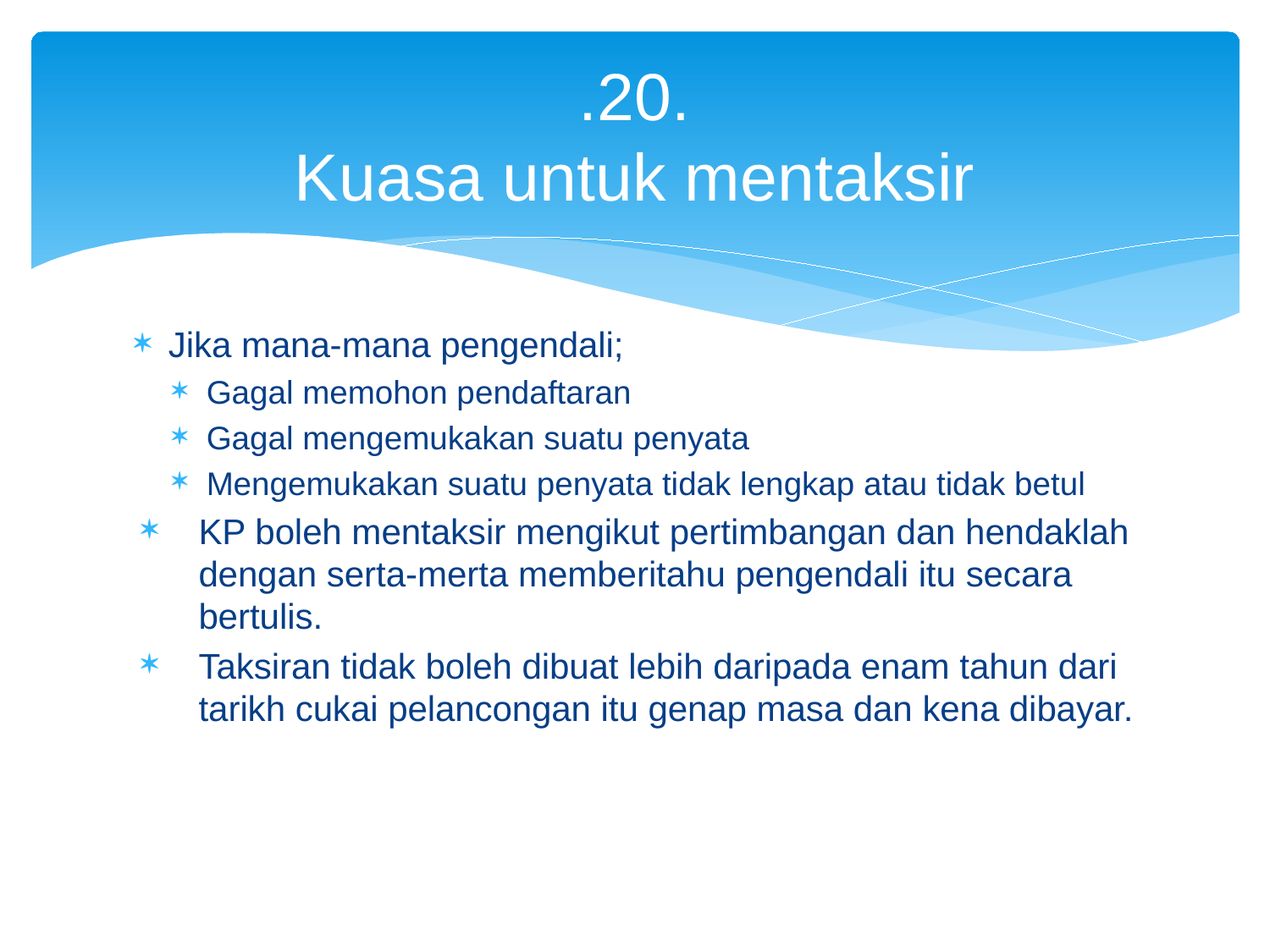

# .20. Kuasa untuk mentaksir
Jika mana-mana pengendali;
Gagal memohon pendaftaran
Gagal mengemukakan suatu penyata
Mengemukakan suatu penyata tidak lengkap atau tidak betul
KP boleh mentaksir mengikut pertimbangan dan hendaklah dengan serta-merta memberitahu pengendali itu secara bertulis.
Taksiran tidak boleh dibuat lebih daripada enam tahun dari tarikh cukai pelancongan itu genap masa dan kena dibayar.